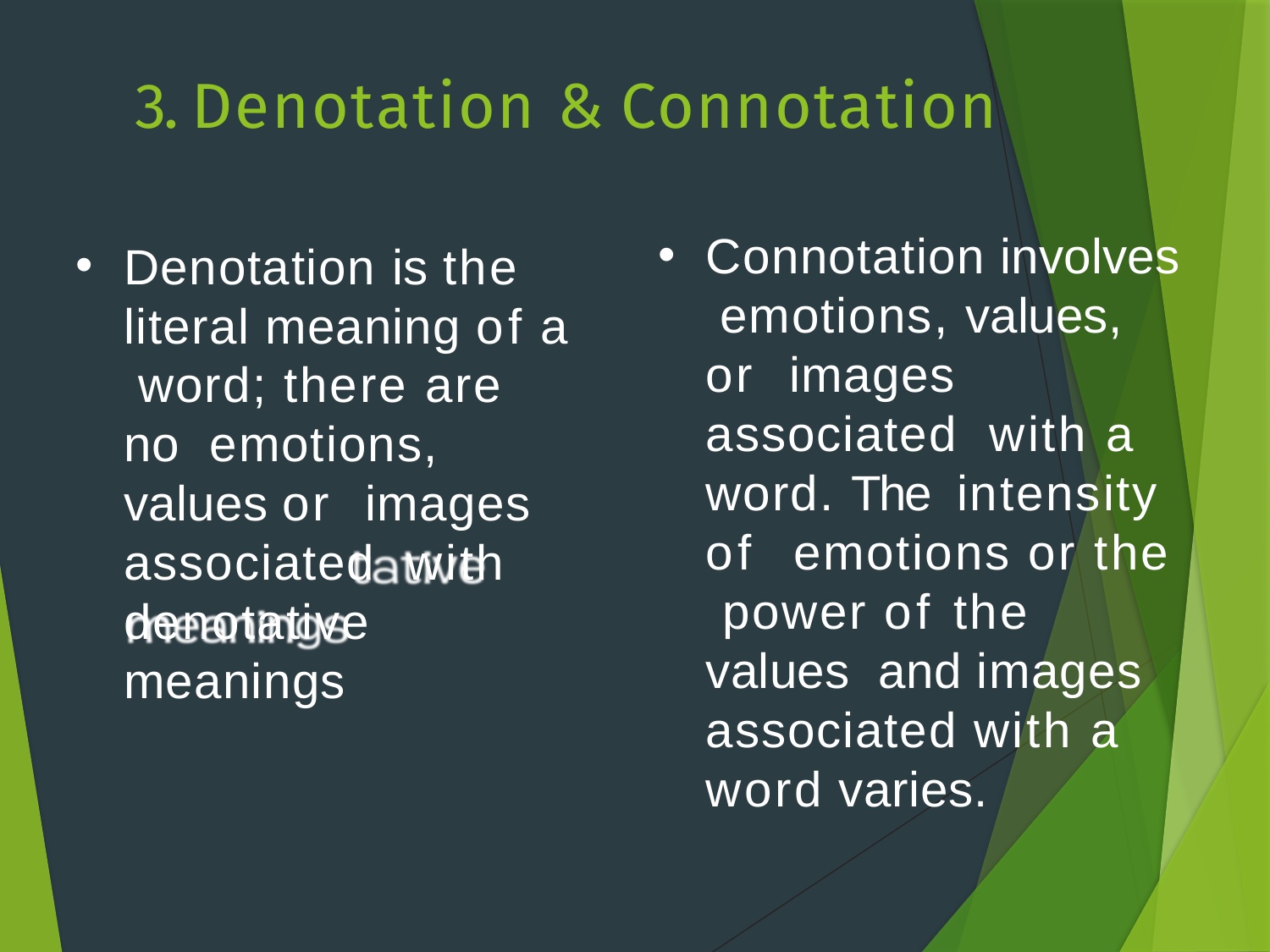

# 3. Denotation & Connotation
Connotation involves  emotions, values, or  images associated  with a word. The  intensity of  emotions or the  power of the values  and images  associated with a  word varies.
Denotation is the  literal meaning of a  word; there are no  emotions, values or  images associated  with denotative  meanings